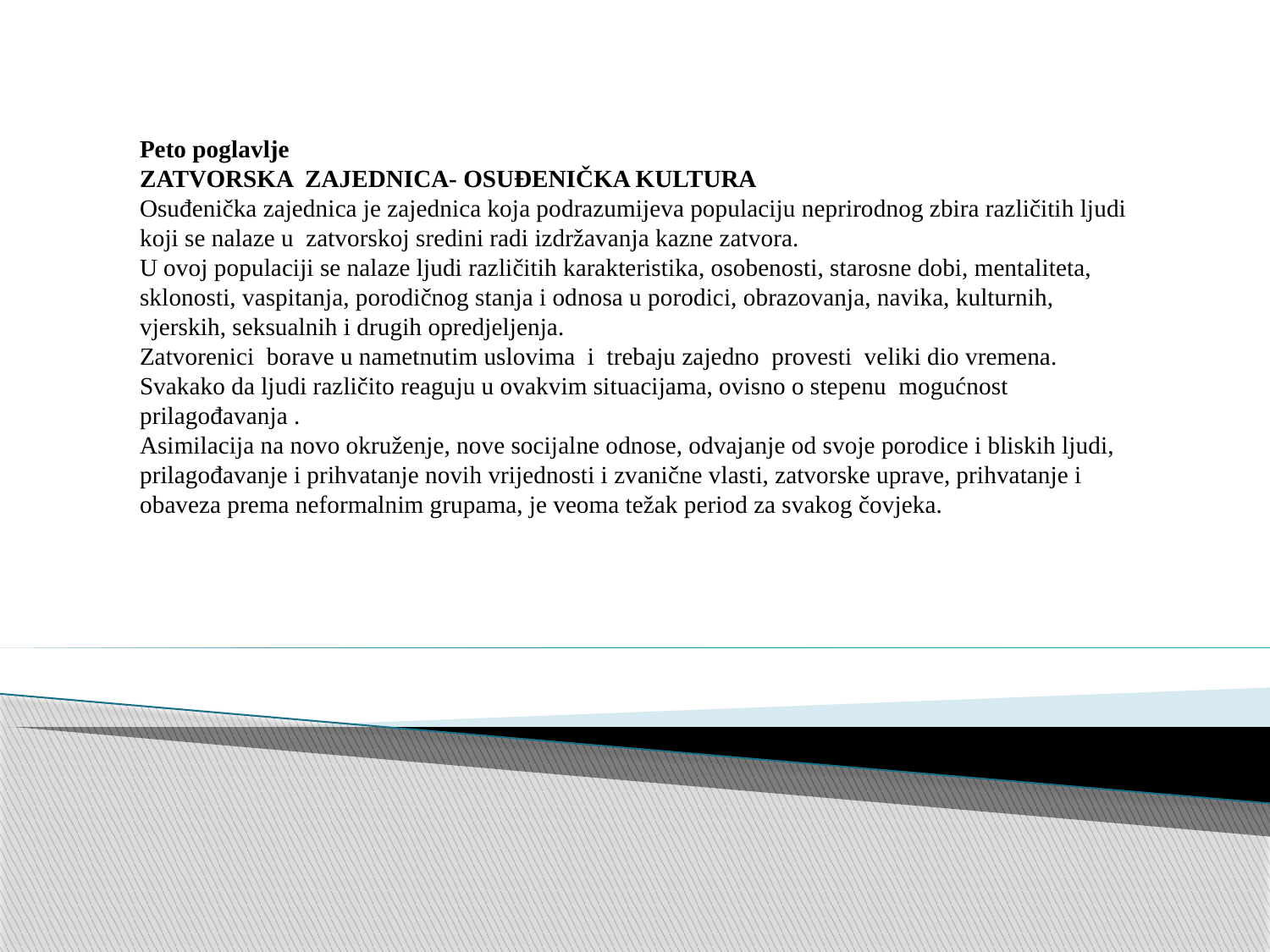

Peto poglavlje
ZATVORSKA  ZAJEDNICA- OSUĐENIČKA KULTURA
Osuđenička zajednica je zajednica koja podrazumijeva populaciju neprirodnog zbira različitih ljudi koji se nalaze u  zatvorskoj sredini radi izdržavanja kazne zatvora.
U ovoj populaciji se nalaze ljudi različitih karakteristika, osobenosti, starosne dobi, mentaliteta, sklonosti, vaspitanja, porodičnog stanja i odnosa u porodici, obrazovanja, navika, kulturnih, vjerskih, seksualnih i drugih opredjeljenja.
Zatvorenici  borave u nametnutim uslovima  i  trebaju zajedno  provesti  veliki dio vremena. Svakako da ljudi različito reaguju u ovakvim situacijama, ovisno o stepenu  mogućnost prilagođavanja .
Asimilacija na novo okruženje, nove socijalne odnose, odvajanje od svoje porodice i bliskih ljudi, prilagođavanje i prihvatanje novih vrijednosti i zvanične vlasti, zatvorske uprave, prihvatanje i obaveza prema neformalnim grupama, je veoma težak period za svakog čovjeka.